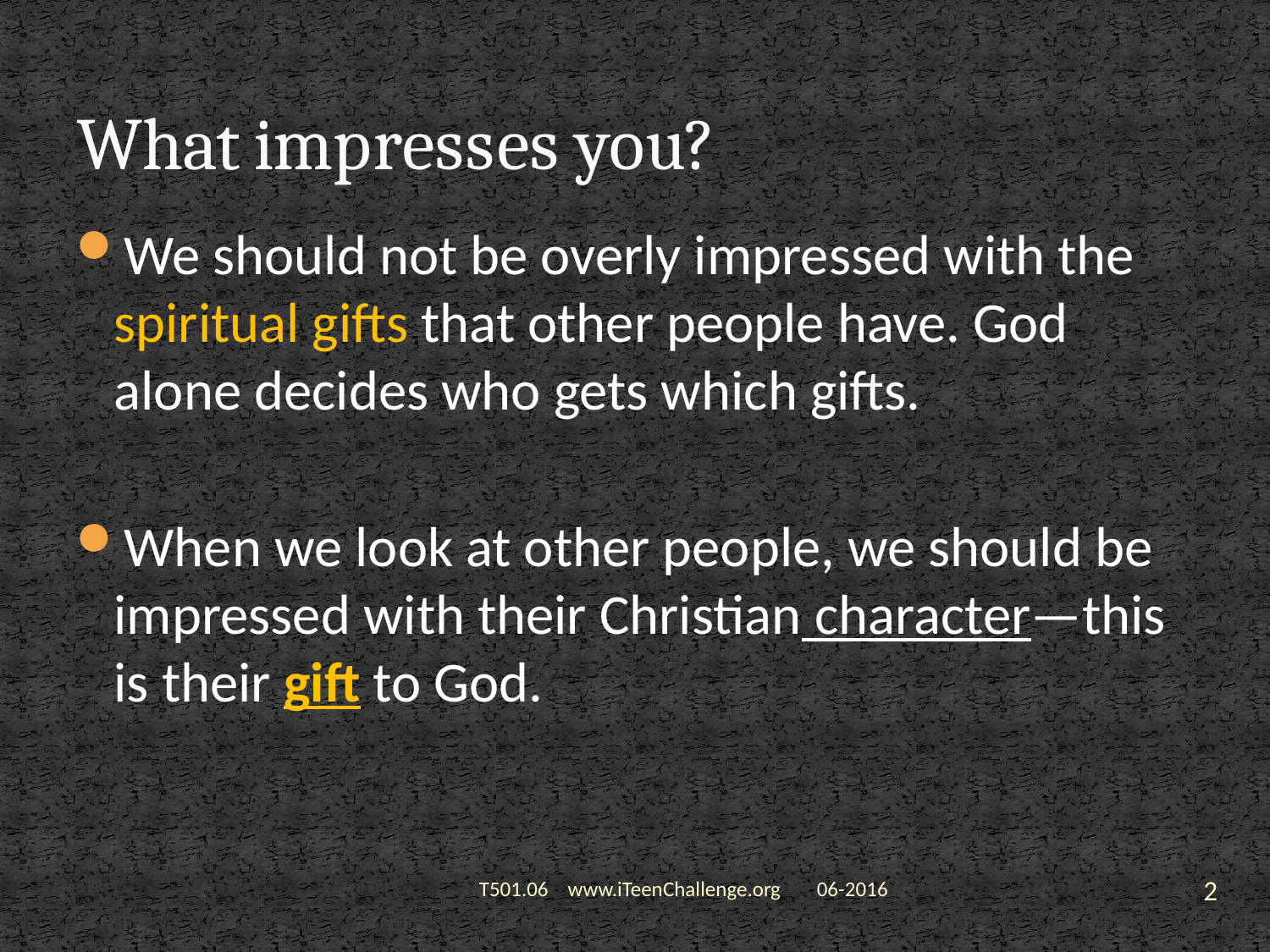

# What impresses you?
We should not be overly impressed with the spiritual gifts that other people have. God alone decides who gets which gifts.

When we look at other people, we should be impressed with their Christian character—this is their gift to God.
2
T501.06    www.iTeenChallenge.org
06-2016